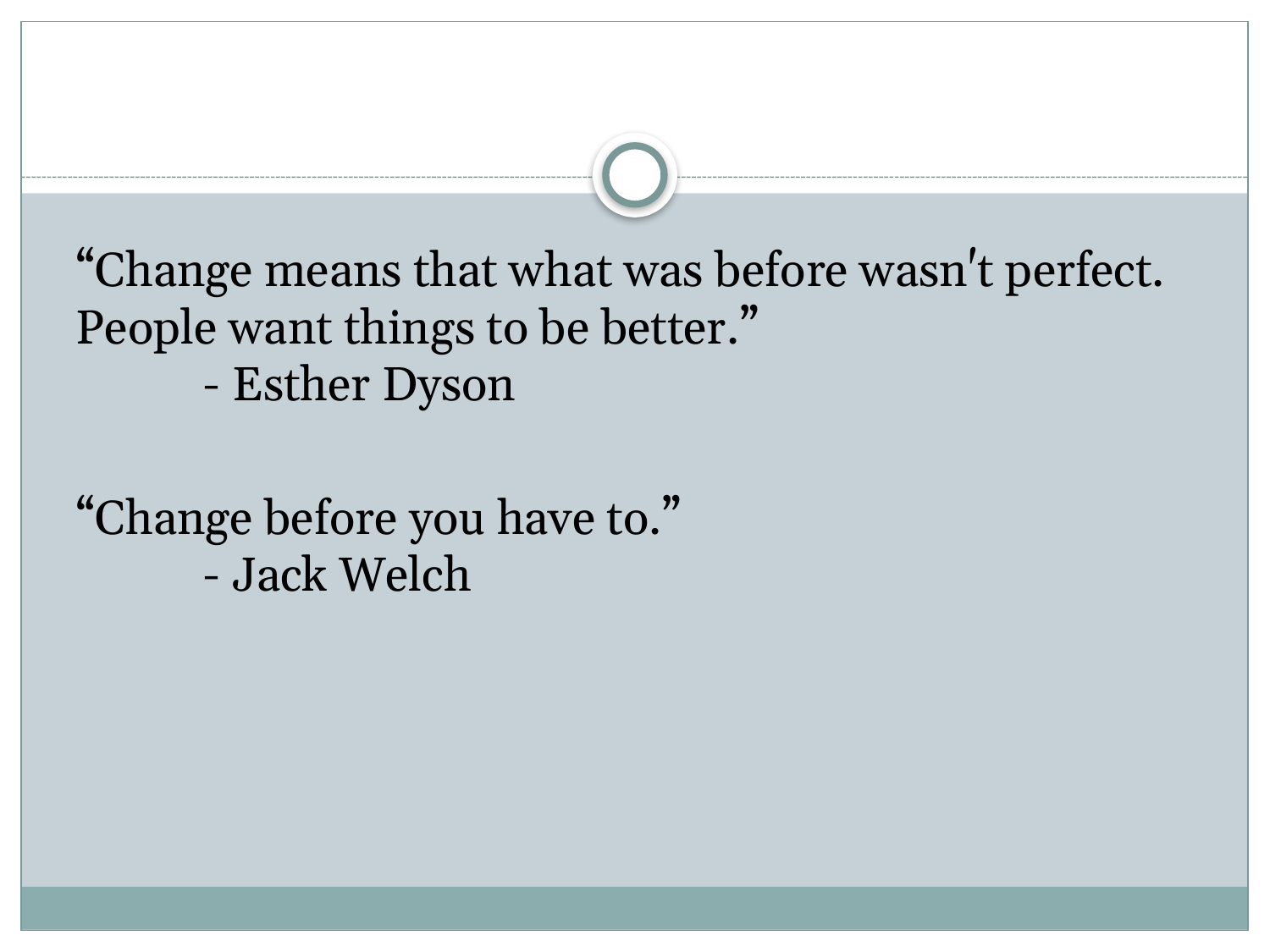

“Change means that what was before wasn't perfect. People want things to be better.”
	- Esther Dyson

“Change before you have to.”
	- Jack Welch